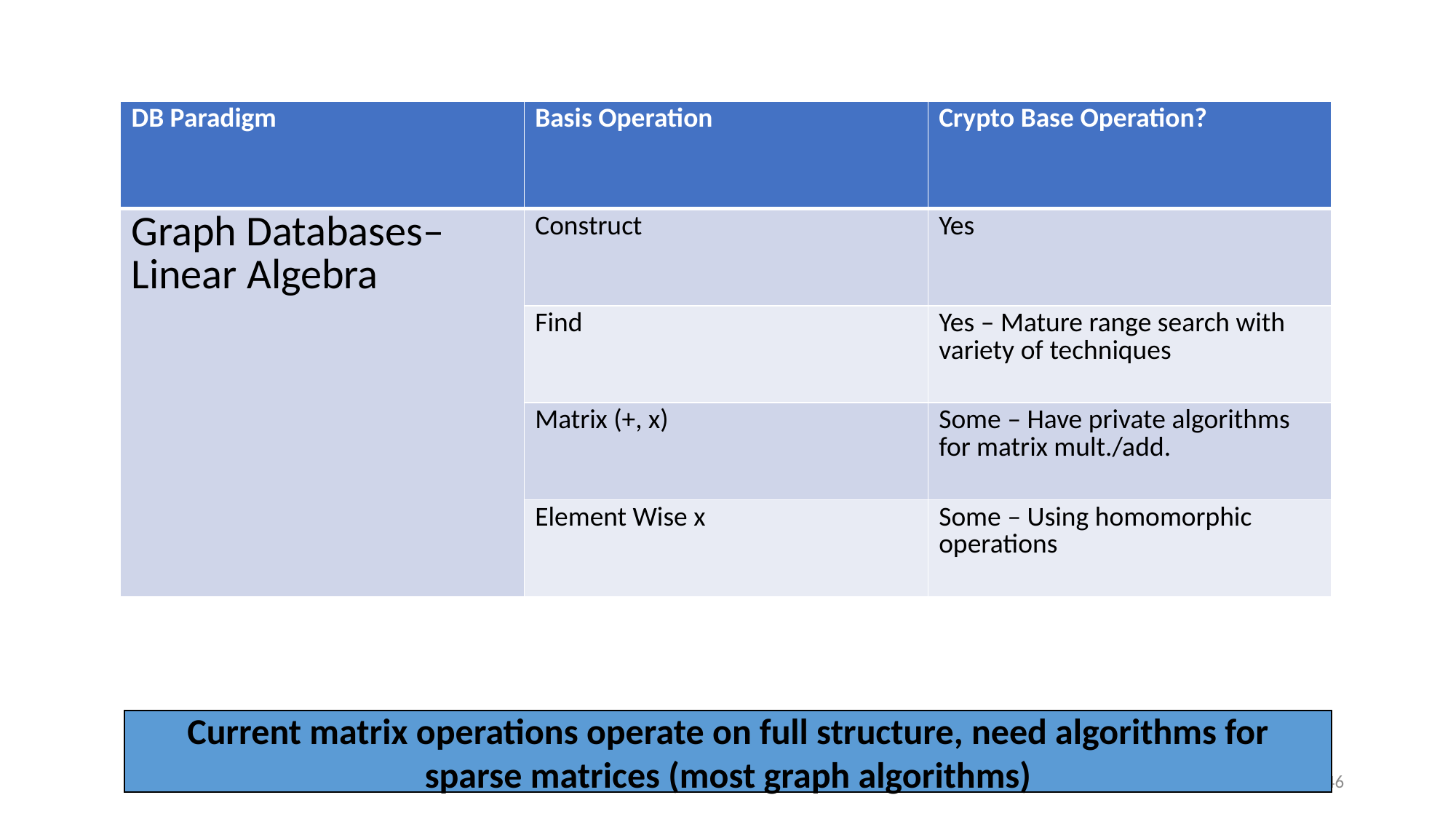

| DB Paradigm | Basis Operation | Crypto Base Operation? |
| --- | --- | --- |
| Graph Databases– Linear Algebra | Construct | Yes |
|  | Find | Yes – Mature range search with variety of techniques |
|  | Matrix (+, x) | Some – Have private algorithms for matrix mult./add. |
|  | Element Wise x | Some – Using homomorphic operations |
Current matrix operations operate on full structure, need algorithms for sparse matrices (most graph algorithms)
46